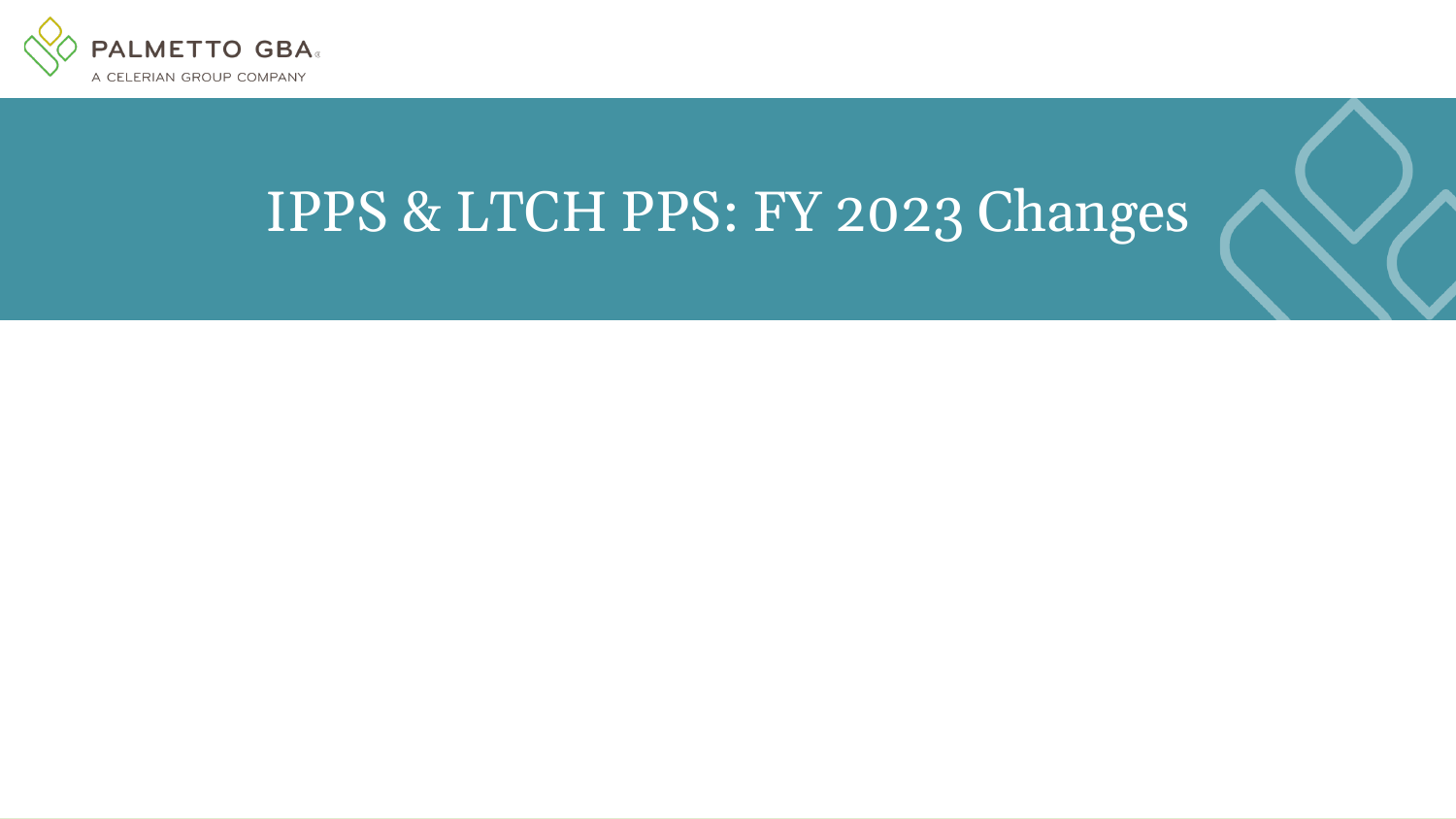

IPPS & LTCH PPS: FY 2023 Changes